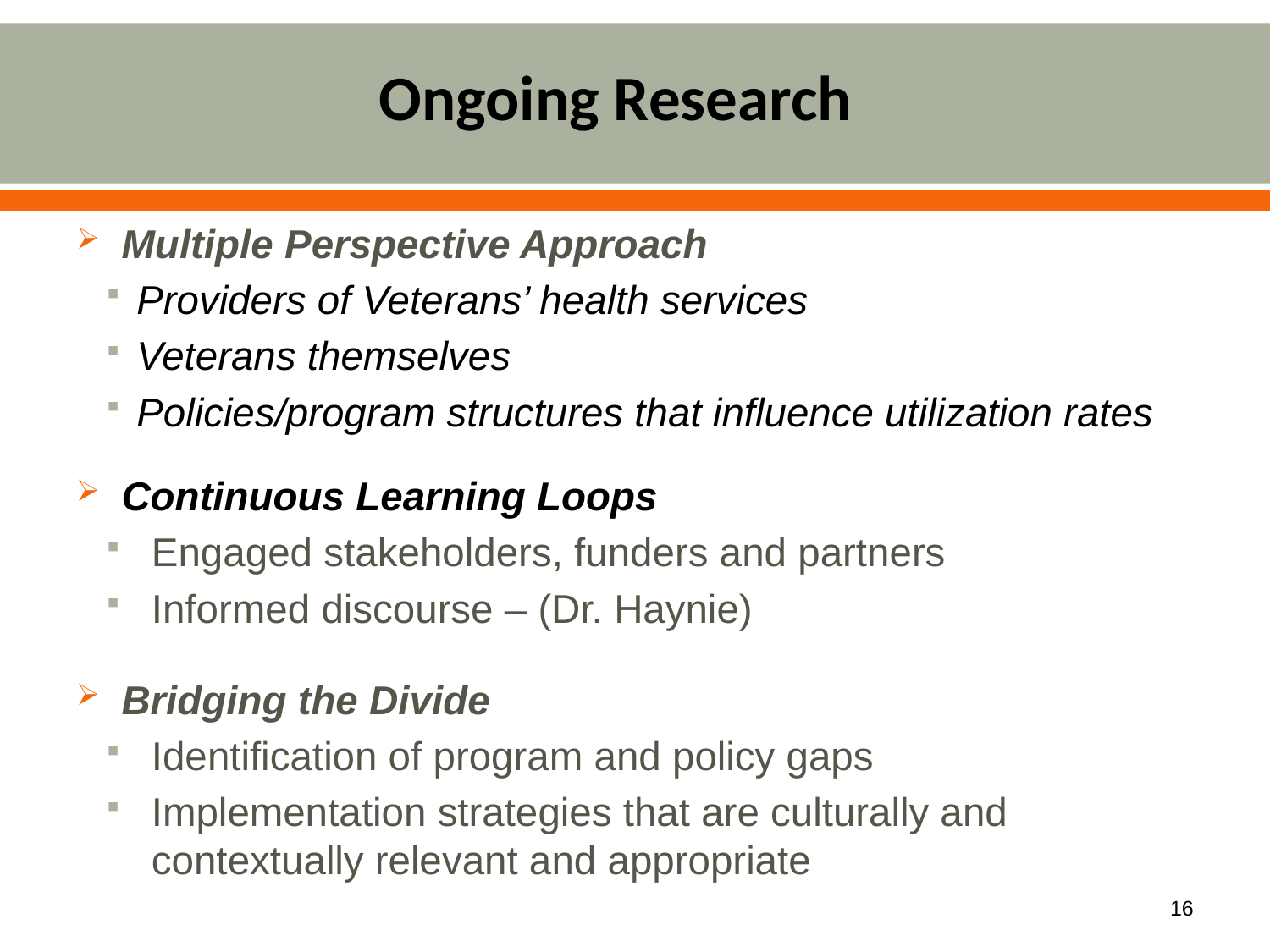

# Ongoing Research
Multiple Perspective Approach
Providers of Veterans’ health services
Veterans themselves
Policies/program structures that influence utilization rates

Continuous Learning Loops
Engaged stakeholders, funders and partners
Informed discourse – (Dr. Haynie)

Bridging the Divide
Identification of program and policy gaps
Implementation strategies that are culturally and contextually relevant and appropriate

16